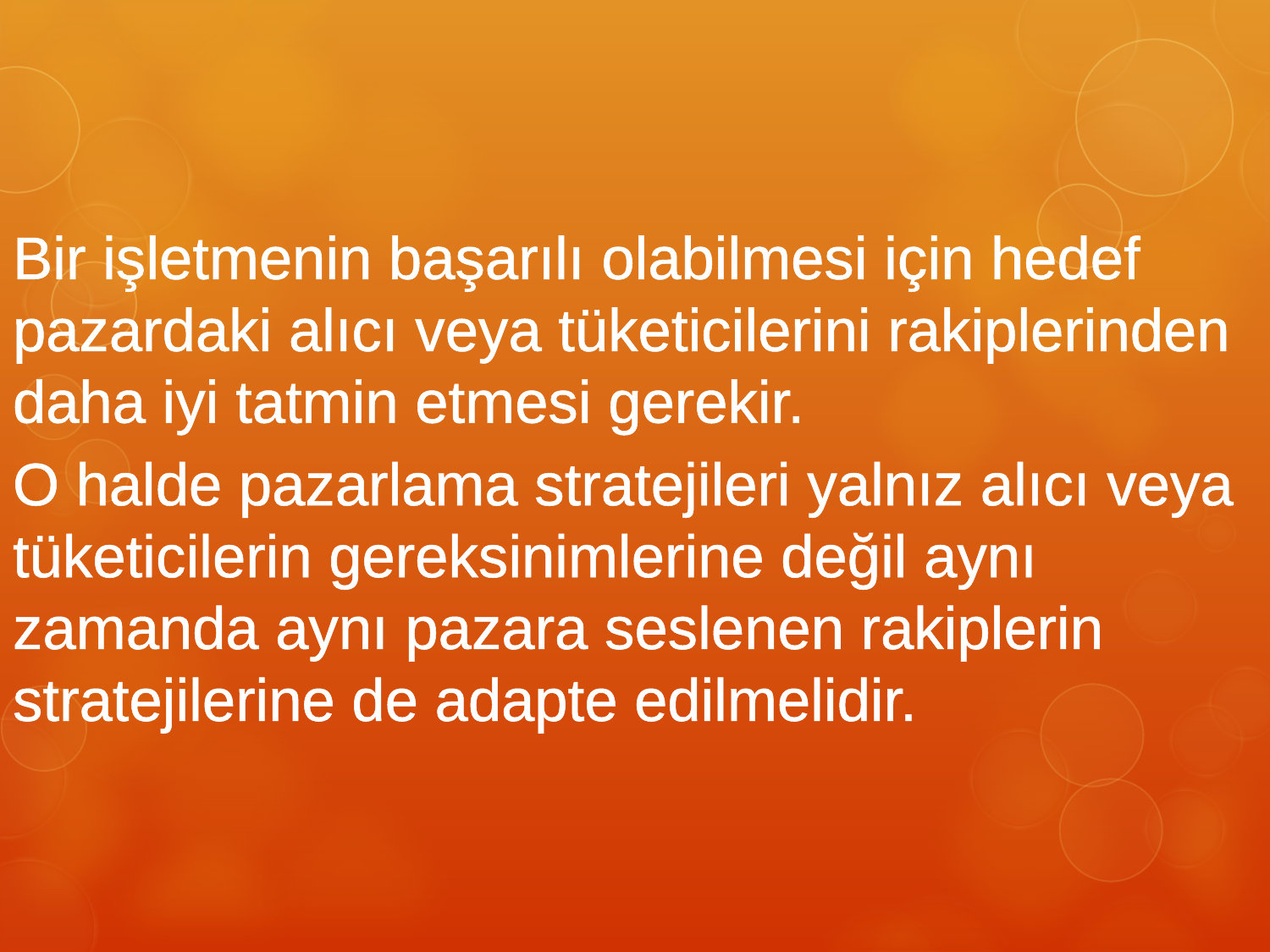

Bir işletmenin başarılı olabilmesi için hedef pazardaki alıcı veya tüketicilerini rakiplerinden daha iyi tatmin etmesi gerekir.
O halde pazarlama stratejileri yalnız alıcı veya tüketicilerin gereksinimlerine değil aynı zamanda aynı pazara seslenen rakiplerin stratejilerine de adapte edilmelidir.